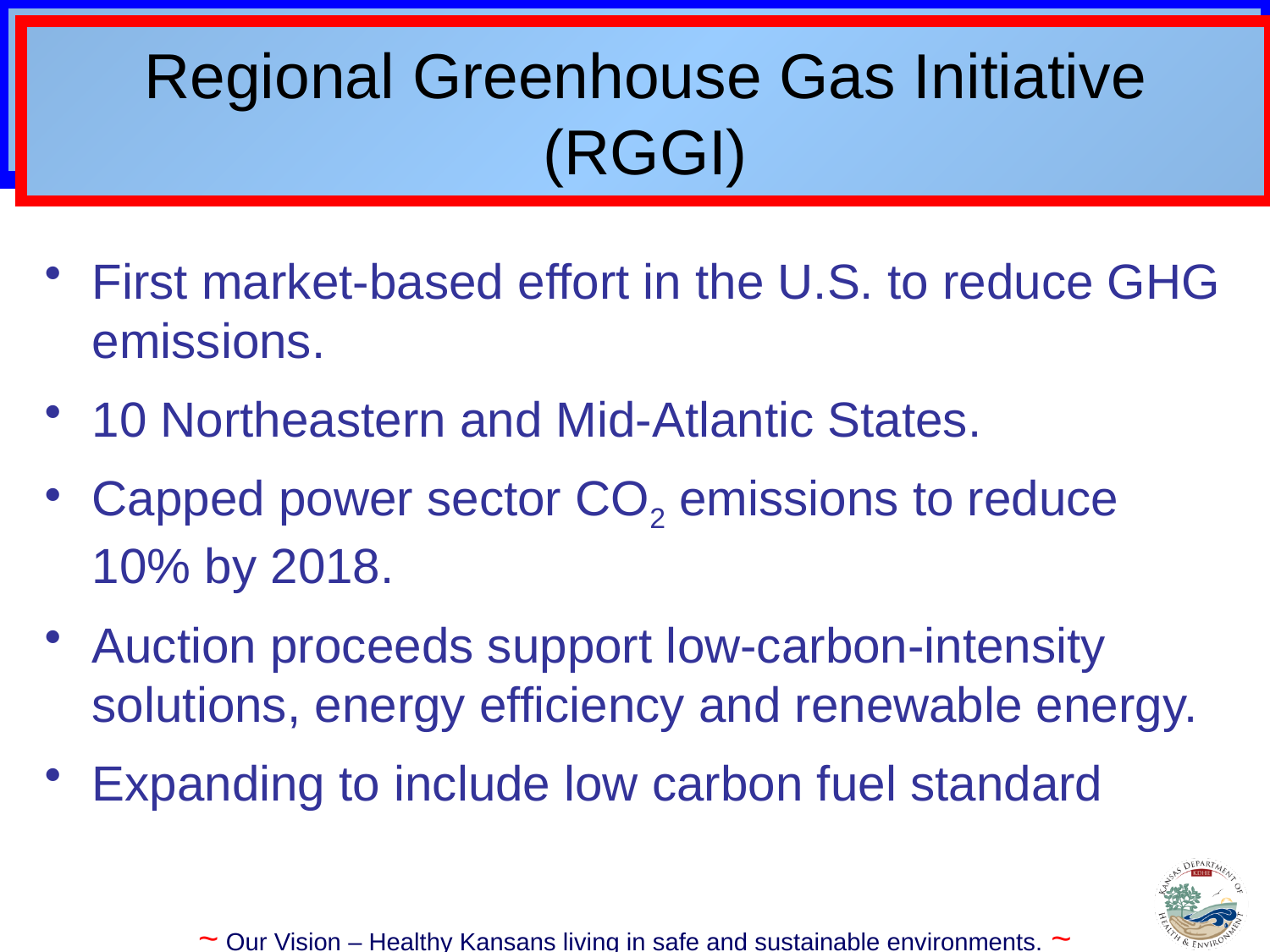

# Regional Greenhouse Gas Initiative (RGGI)
First market-based effort in the U.S. to reduce GHG emissions.
10 Northeastern and Mid-Atlantic States.
Capped power sector CO2 emissions to reduce 10% by 2018.
Auction proceeds support low-carbon-intensity solutions, energy efficiency and renewable energy.
Expanding to include low carbon fuel standard